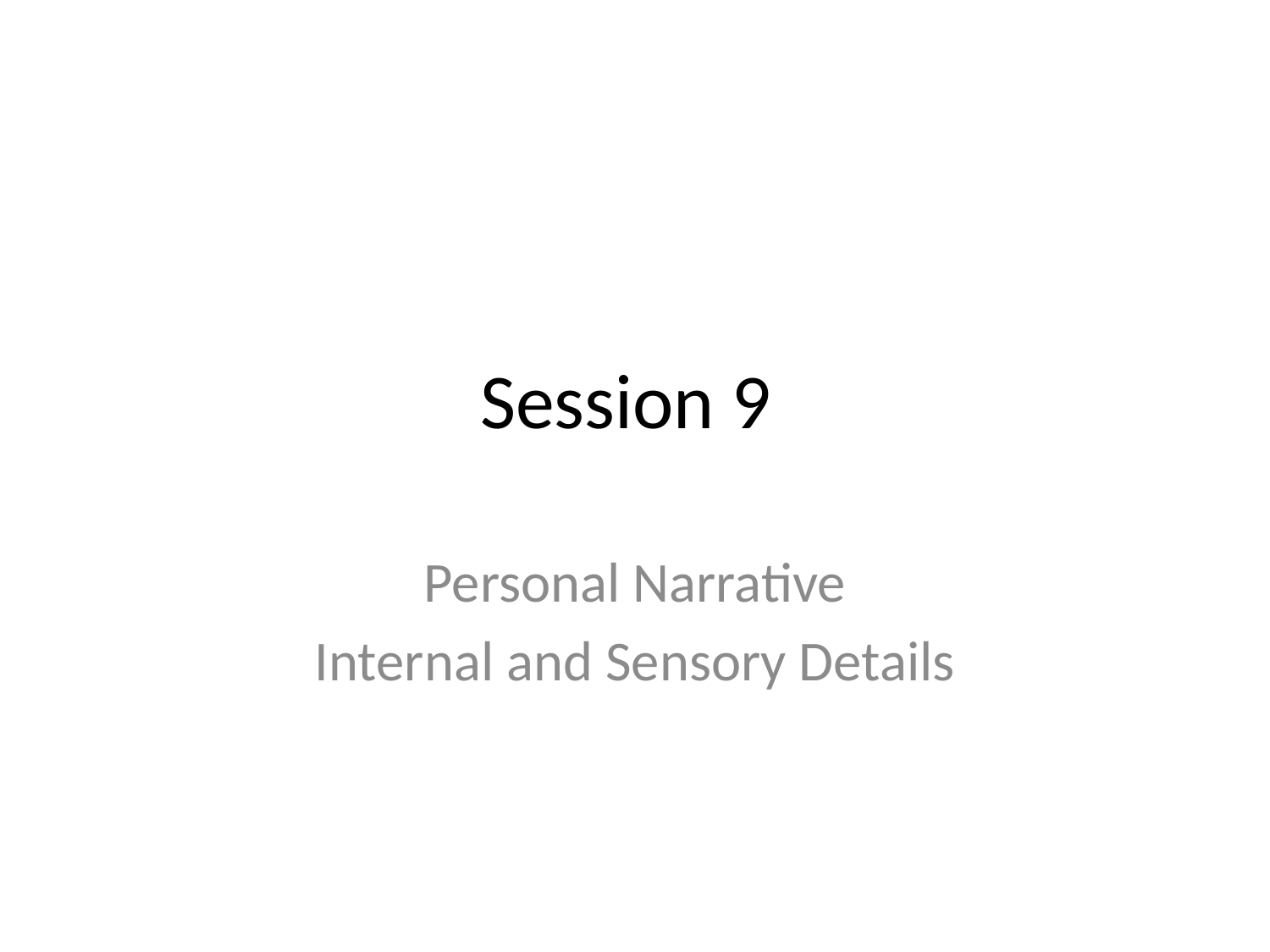

# Session 9
Personal Narrative
Internal and Sensory Details